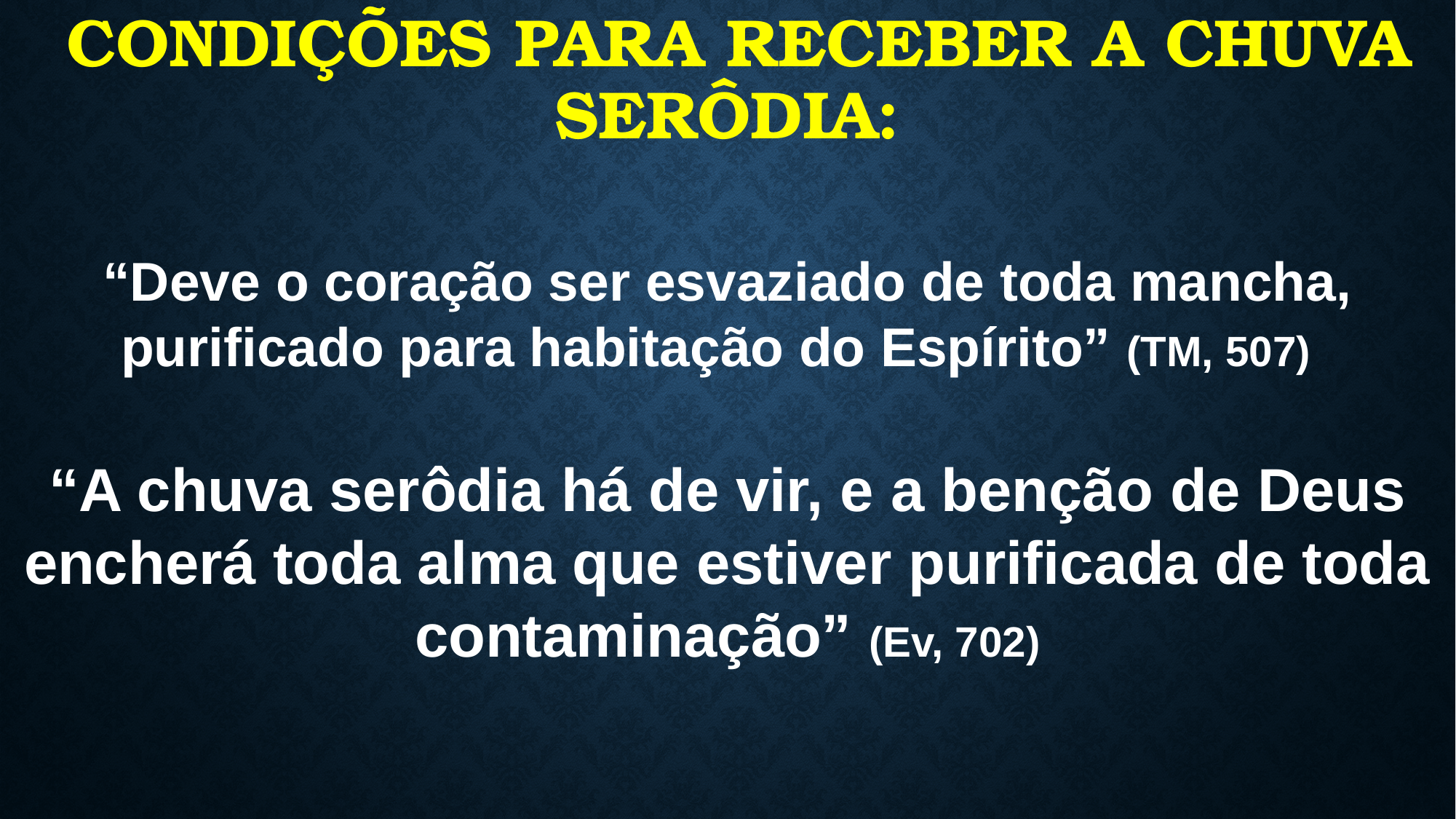

# condições para receber a chuva serôdia:

“Deve o coração ser esvaziado de toda mancha, purificado para habitação do Espírito” (TM, 507)

“A chuva serôdia há de vir, e a benção de Deus encherá toda alma que estiver purificada de toda contaminação” (Ev, 702)